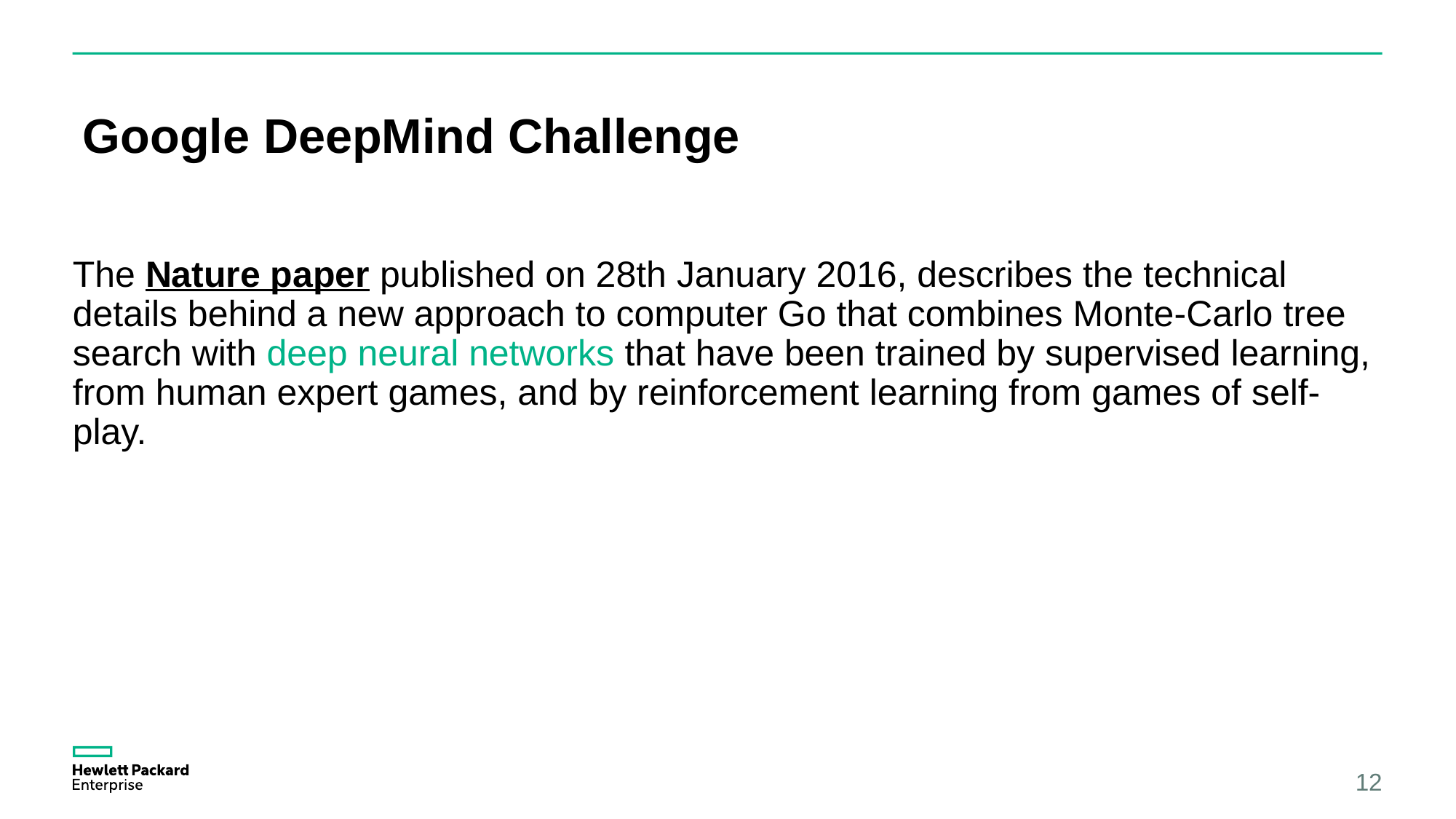

#
 Google DeepMind Challenge

The Nature paper published on 28th January 2016, describes the technical details behind a new approach to computer Go that combines Monte-Carlo tree search with deep neural networks that have been trained by supervised learning, from human expert games, and by reinforcement learning from games of self-play.
12